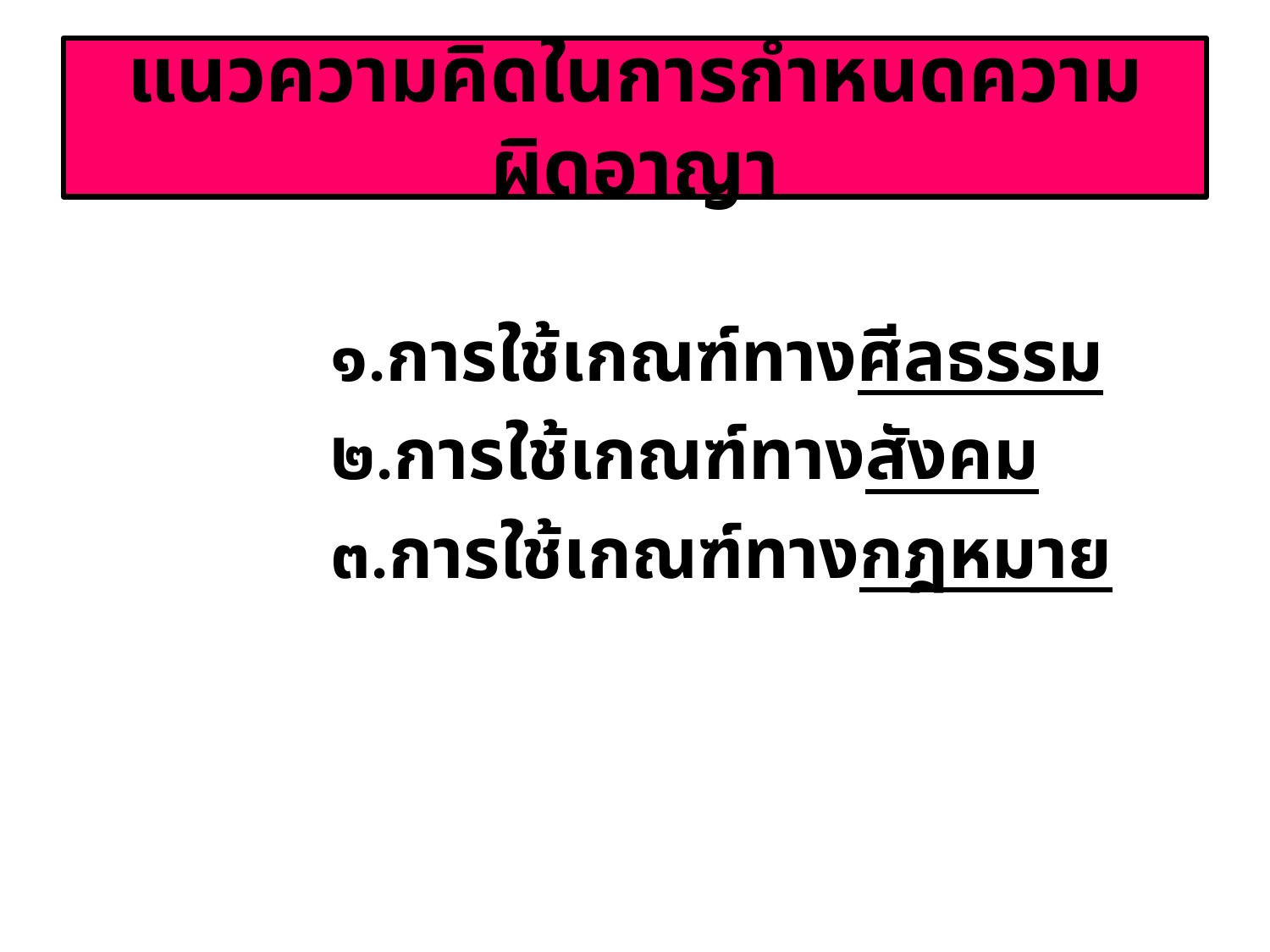

# แนวความคิดในการกำหนดความผิดอาญา

		๑.การใช้เกณฑ์ทางศีลธรรม
		๒.การใช้เกณฑ์ทางสังคม
		๓.การใช้เกณฑ์ทางกฎหมาย